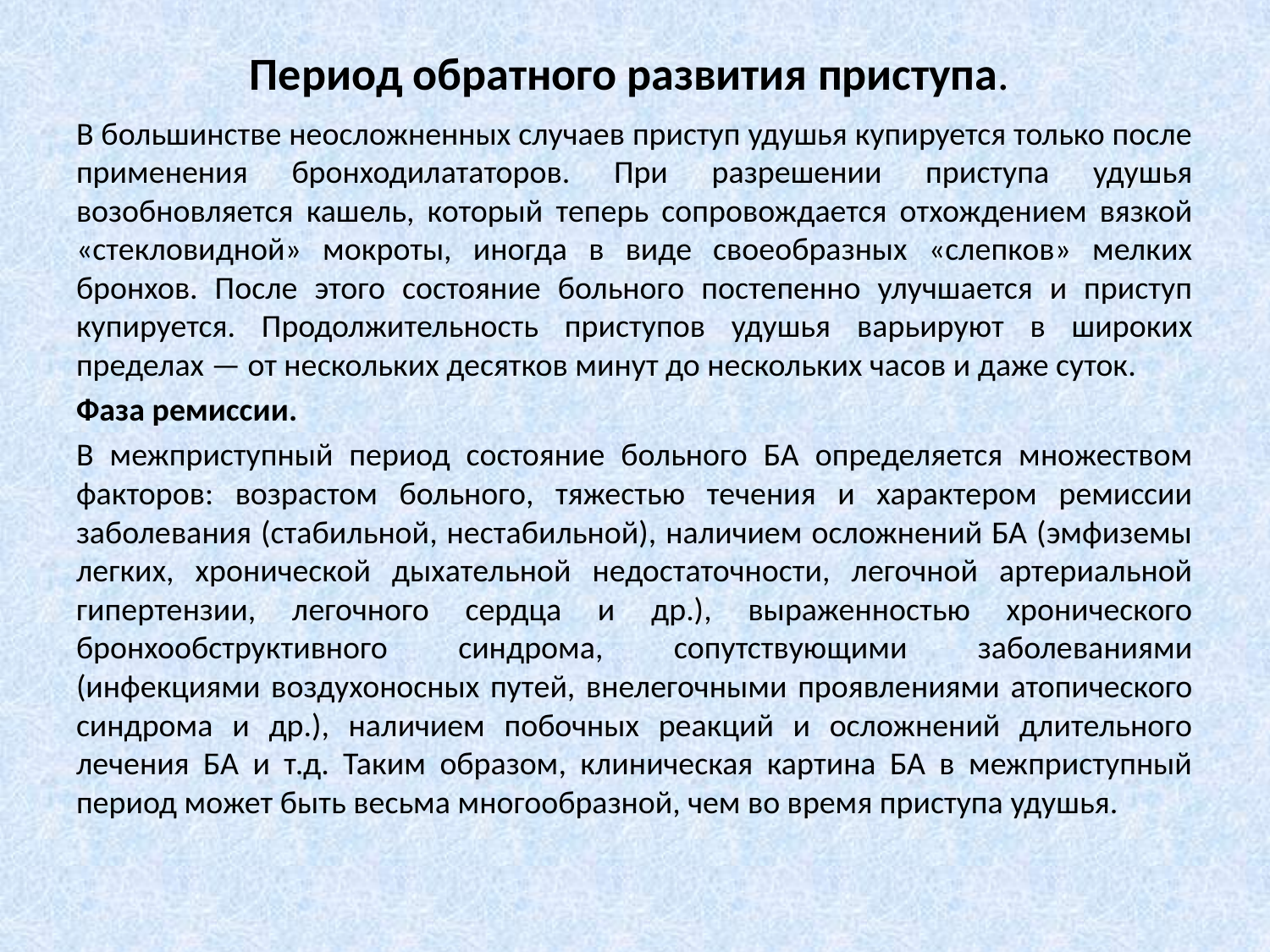

# Период обратного развития приступа.
В большинстве неосложненных случаев приступ удушья купируется только после применения бронходилататоров. При разрешении приступа удушья возобновляется кашель, который теперь сопровождается отхождением вязкой «стекловидной» мокроты, иногда в виде своеобразных «слепков» мелких бронхов. После этого состояние больного постепенно улучшается и приступ купируется. Продолжительность приступов удушья варьируют в широких пределах — от нескольких десятков минут до нескольких часов и даже суток.
Фаза ремиссии.
В межприступный период состояние больного БА определяется множеством факторов: возрастом больного, тяжестью течения и характером ремиссии заболевания (стабильной, нестабильной), наличием осложнений БА (эмфиземы легких, хронической дыхательной недостаточности, легочной артериальной гипертензии, легочного сердца и др.), выраженностью хронического бронхообструктивного синдрома, сопутствующими заболеваниями (инфекциями воздухоносных путей, внелегочными проявлениями атопического синдрома и др.), наличием побочных реакций и осложнений длительного лечения БА и т.д. Таким образом, клиническая картина БА в межприступный период может быть весьма многообразной, чем во время приступа удушья.